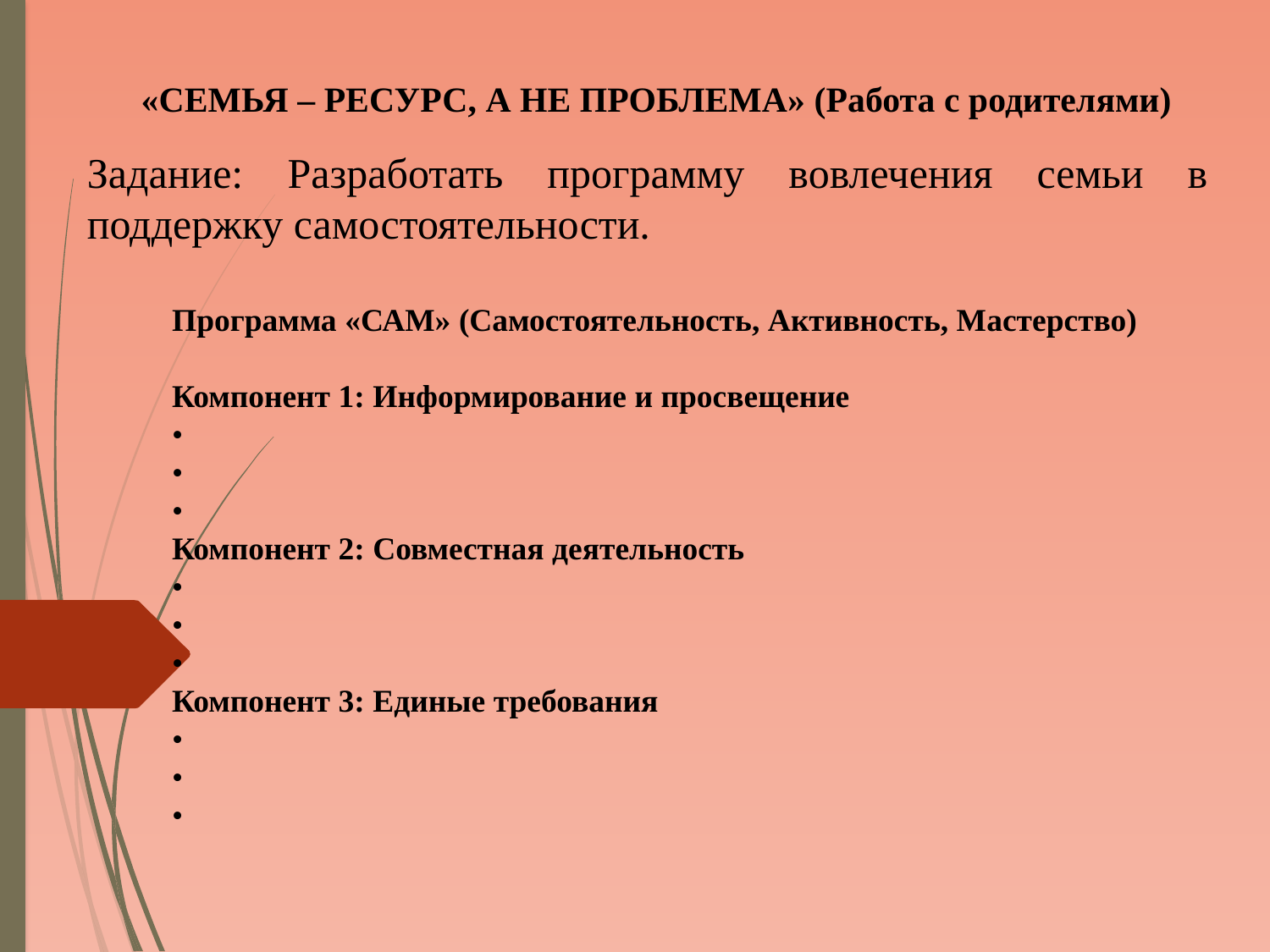

«СЕМЬЯ – РЕСУРС, А НЕ ПРОБЛЕМА» (Работа с родителями)
Задание: Разработать программу вовлечения семьи в поддержку самостоятельности.
Программа «САМ» (Самостоятельность, Активность, Мастерство)

Компонент 1: Информирование и просвещение
•
•
•
Компонент 2: Совместная деятельность
•
•
•
Компонент 3: Единые требования
•
•
•